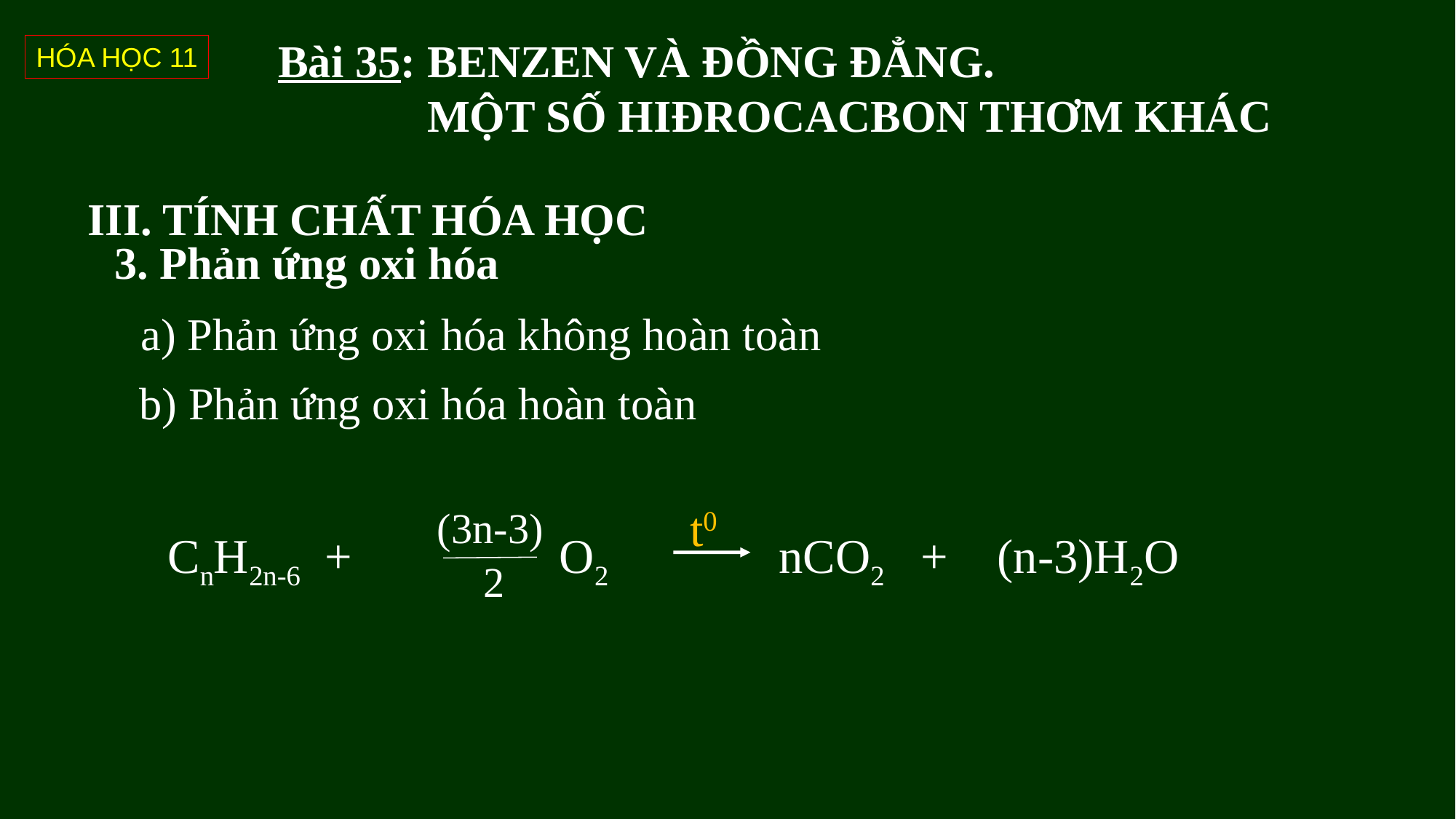

# Bài 35: BENZEN VÀ ĐỒNG ĐẲNG.
             MỘT SỐ HIĐROCACBON THƠM KHÁC
HÓA HỌC 11
III. TÍNH CHẤT HÓA HỌC
3. Phản ứng oxi hóa
a) Phản ứng oxi hóa không hoàn toàn
b) Phản ứng oxi hóa hoàn toàn
 CnH2n-6  +                 O2                        nCO2   +    (n-3)H2O

t0
(3n-3)
2